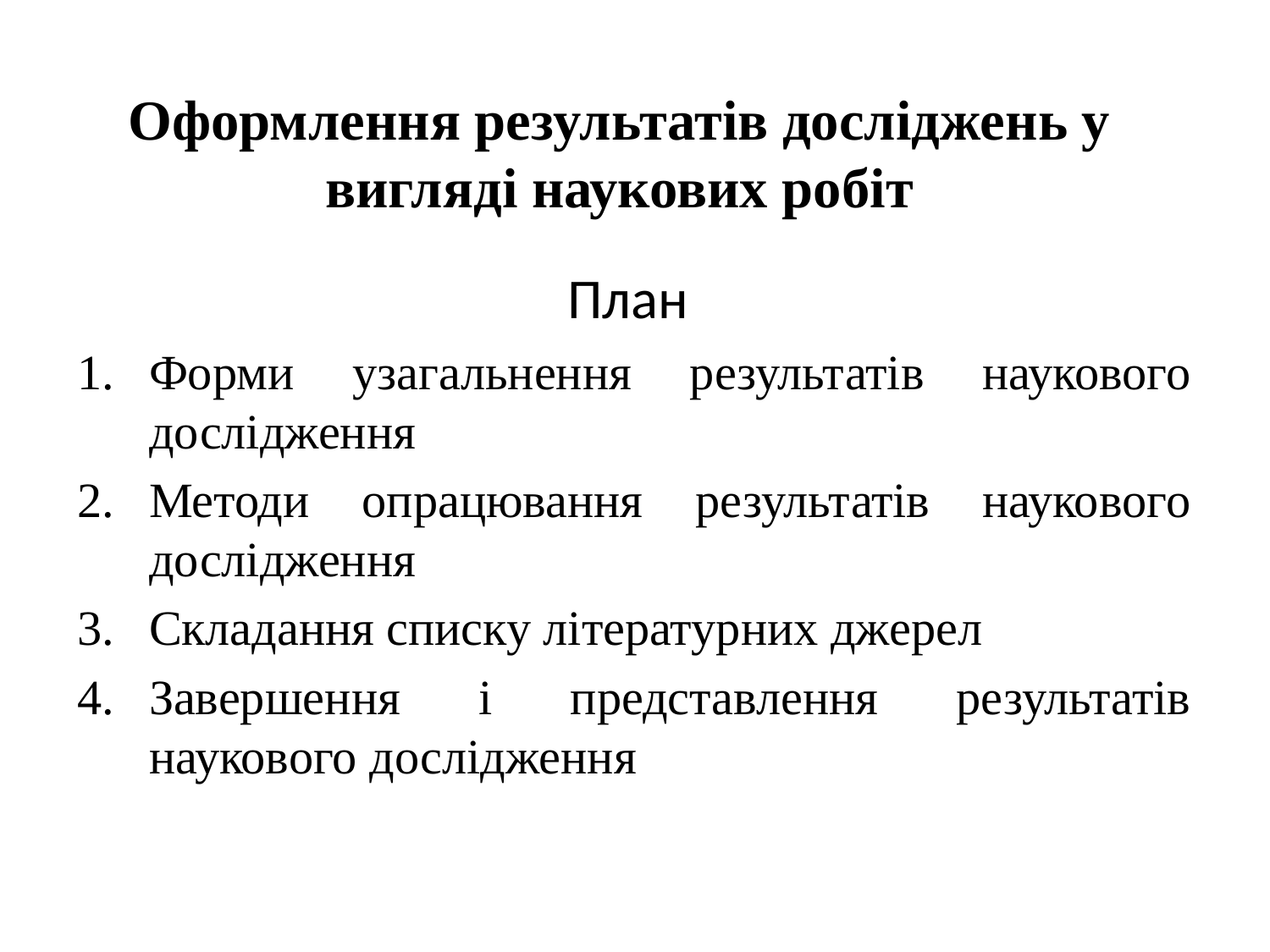

# Оформлення результатів досліджень у вигляді наукових робіт
План
Форми узагальнення результатів наукового дослідження
Методи опрацювання результатів наукового дослідження
Складання списку літературних джерел
Завершення і представлення результатів наукового дослідження